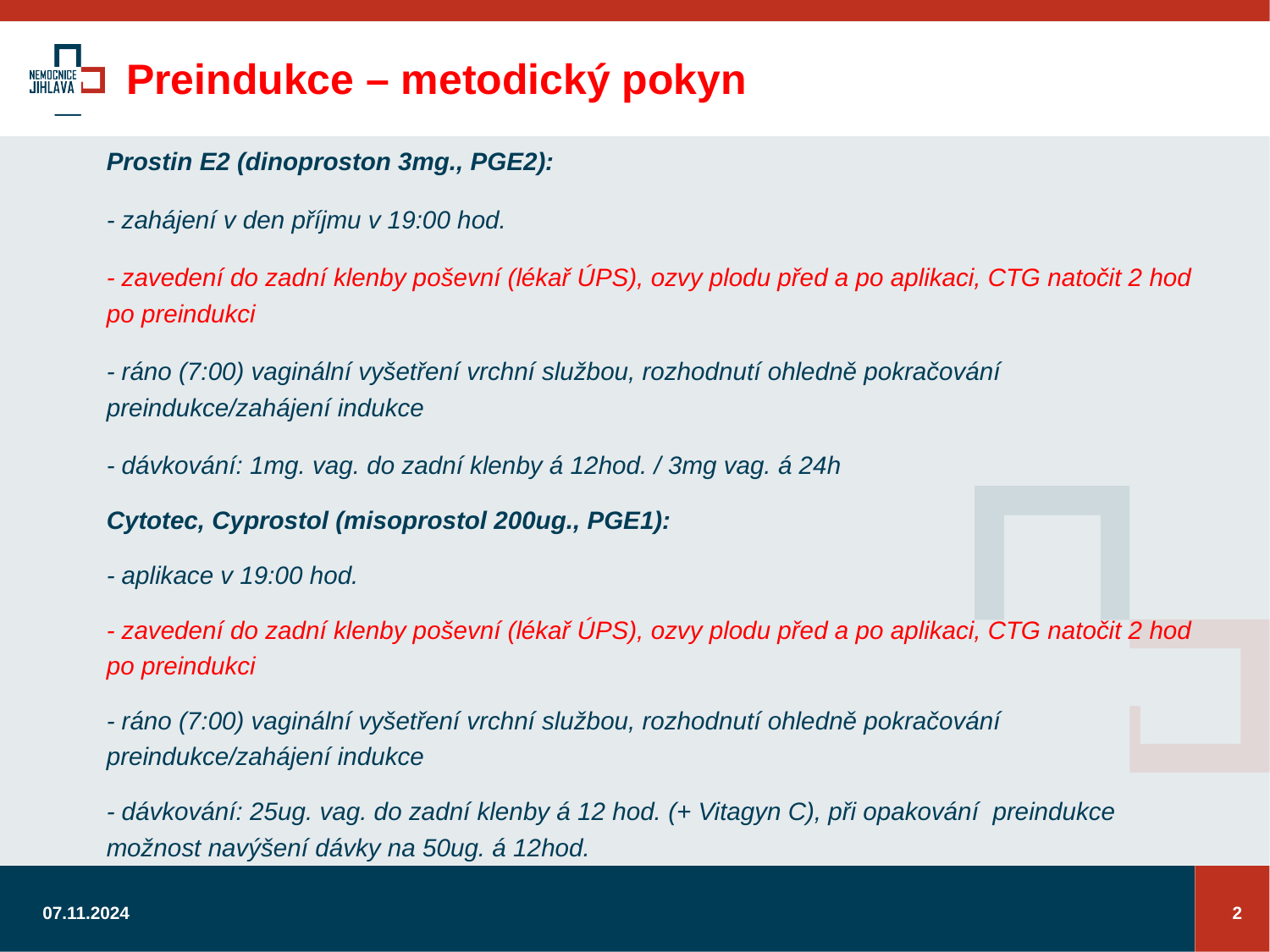

# Preindukce – metodický pokyn
Prostin E2 (dinoproston 3mg., PGE2):
- zahájení v den příjmu v 19:00 hod.
- zavedení do zadní klenby poševní (lékař ÚPS), ozvy plodu před a po aplikaci, CTG natočit 2 hod po preindukci
- ráno (7:00) vaginální vyšetření vrchní službou, rozhodnutí ohledně pokračování preindukce/zahájení indukce
- dávkování: 1mg. vag. do zadní klenby á 12hod. / 3mg vag. á 24h
Cytotec, Cyprostol (misoprostol 200ug., PGE1):
- aplikace v 19:00 hod.
- zavedení do zadní klenby poševní (lékař ÚPS), ozvy plodu před a po aplikaci, CTG natočit 2 hod po preindukci
- ráno (7:00) vaginální vyšetření vrchní službou, rozhodnutí ohledně pokračování preindukce/zahájení indukce
- dávkování: 25ug. vag. do zadní klenby á 12 hod. (+ Vitagyn C), při opakování  preindukce možnost navýšení dávky na 50ug. á 12hod.